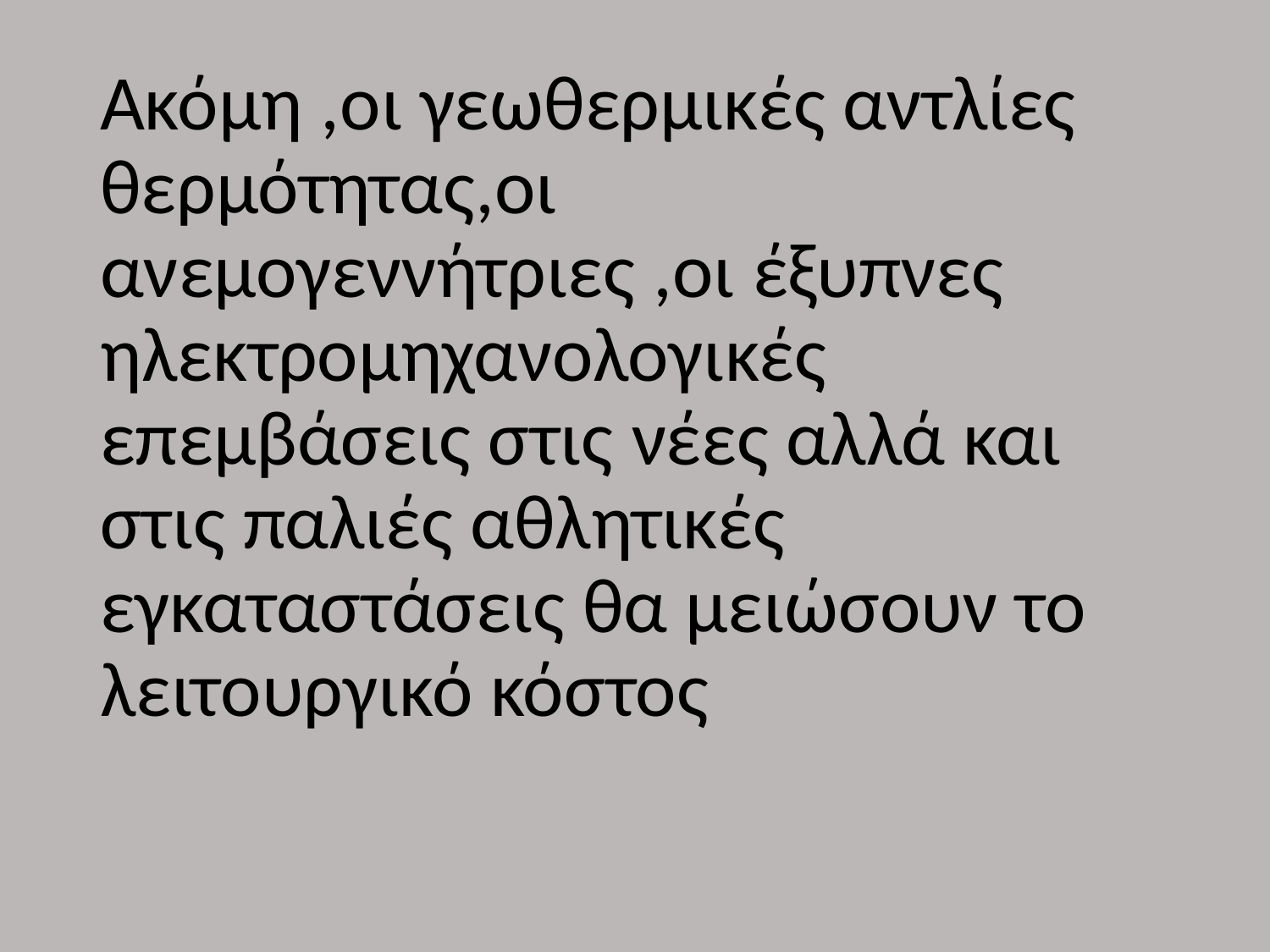

# Ακόμη ,οι γεωθερμικές αντλίες θερμότητας,οι ανεμογεννήτριες ,οι έξυπνες ηλεκτρομηχανολογικές επεμβάσεις στις νέες αλλά και στις παλιές αθλητικές εγκαταστάσεις θα μειώσουν το λειτουργικό κόστος